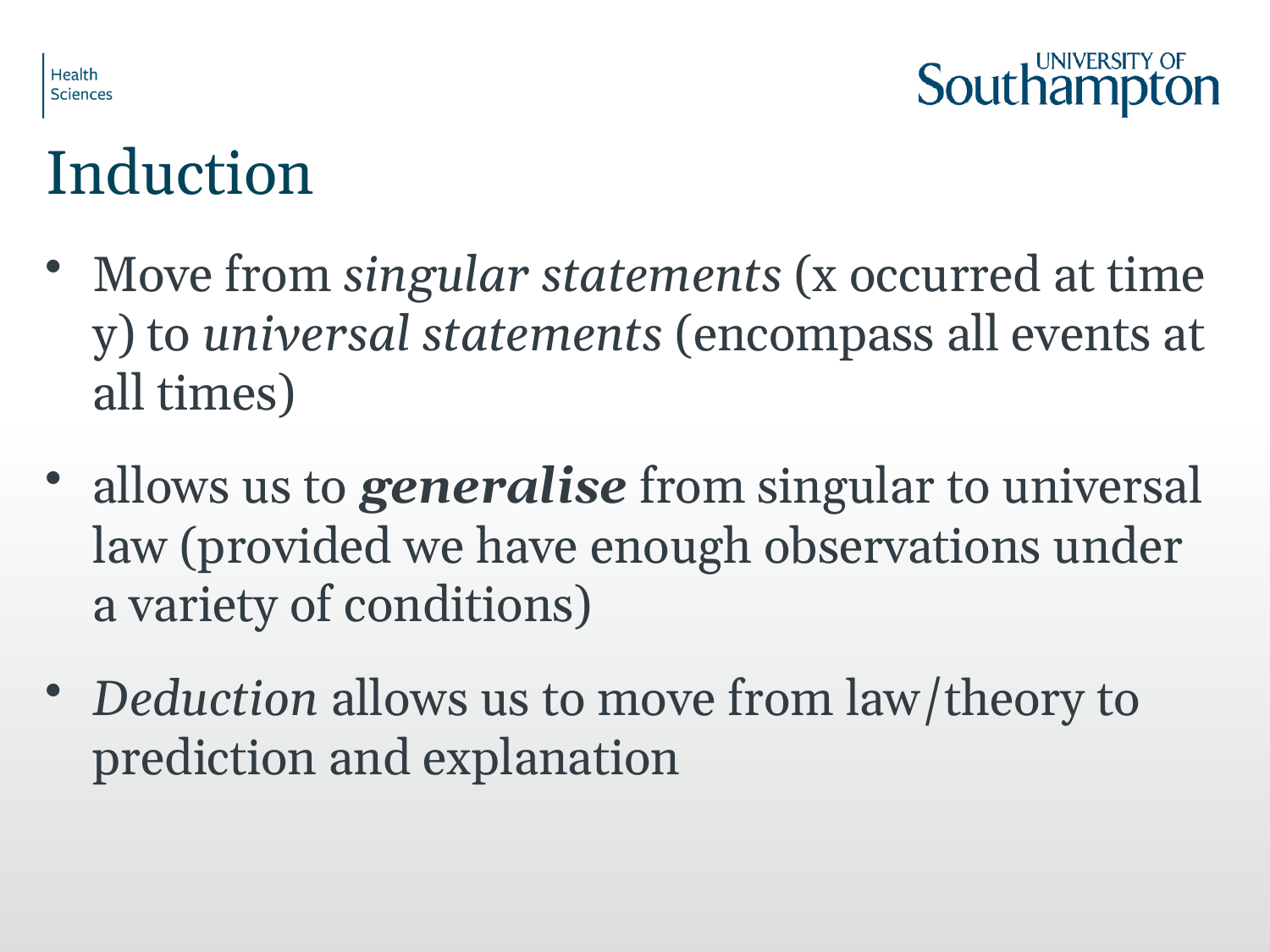

# Induction
Move from singular statements (x occurred at time y) to universal statements (encompass all events at all times)
allows us to generalise from singular to universal law (provided we have enough observations under a variety of conditions)
Deduction allows us to move from law/theory to prediction and explanation